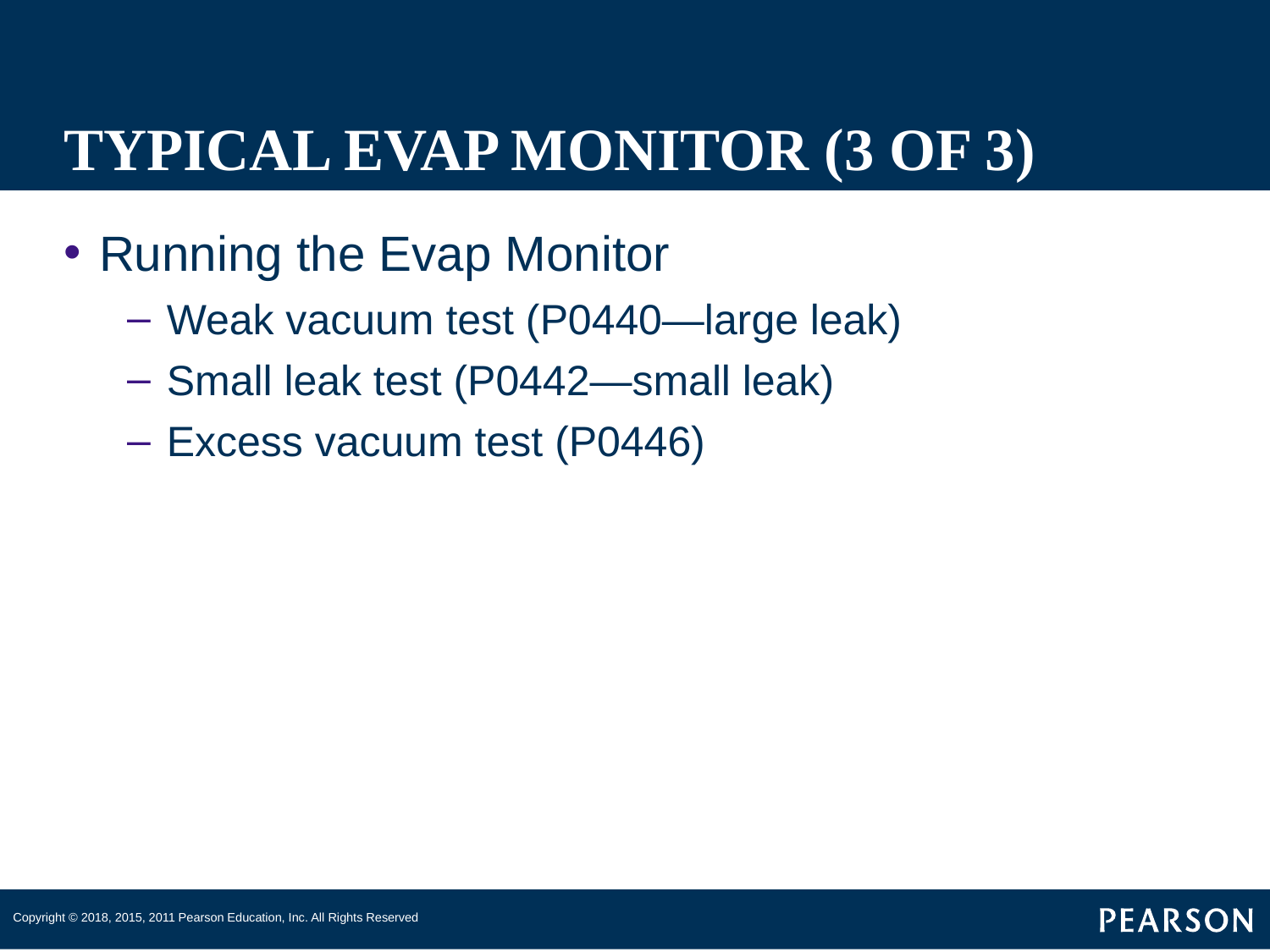

# TYPICAL EVAP MONITOR (3 OF 3)
Running the Evap Monitor
Weak vacuum test (P0440—large leak)
Small leak test (P0442—small leak)
Excess vacuum test (P0446)